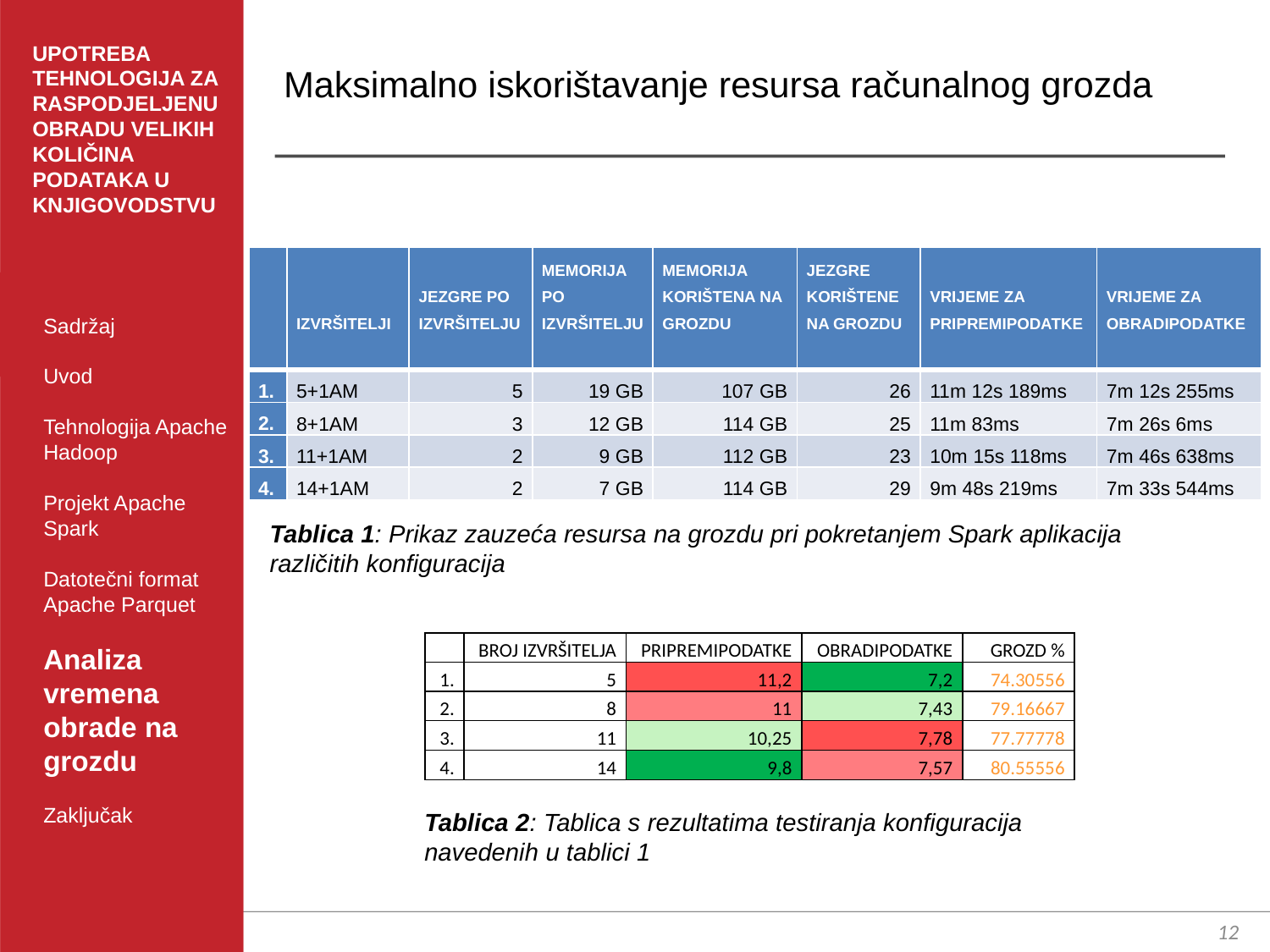

Maksimalno iskorištavanje resursa računalnog grozda
UPOTREBA TEHNOLOGIJA ZA RASPODJELJENU OBRADU VELIKIH KOLIČINA PODATAKA U KNJIGOVODSTVU

Sadržaj

Uvod

Tehnologija Apache Hadoop

Projekt Apache Spark

Datotečni format Apache Parquet

Analiza vremena obrade na grozdu

Zaključak

|  | IZVRŠITELJI | JEZGRE PO IZVRŠITELJU | MEMORIJA PO IZVRŠITELJU | MEMORIJA KORIŠTENA NA GROZDU | JEZGRE KORIŠTENE NA GROZDU | VRIJEME ZA PRIPREMIPODATKE | VRIJEME ZA OBRADIPODATKE |
| --- | --- | --- | --- | --- | --- | --- | --- |
| 1. | 5+1AM | 5 | 19 GB | 107 GB | 26 | 11m 12s 189ms | 7m 12s 255ms |
| 2. | 8+1AM | 3 | 12 GB | 114 GB | 25 | 11m 83ms | 7m 26s 6ms |
| 3. | 11+1AM | 2 | 9 GB | 112 GB | 23 | 10m 15s 118ms | 7m 46s 638ms |
| 4. | 14+1AM | 2 | 7 GB | 114 GB | 29 | 9m 48s 219ms | 7m 33s 544ms |
Tablica 1: Prikaz zauzeća resursa na grozdu pri pokretanjem Spark aplikacija različitih konfiguracija
|  | BROJ IZVRŠITELJA | PRIPREMIPODATKE | OBRADIPODATKE | GROZD % |
| --- | --- | --- | --- | --- |
| 1. | 5 | 11,2 | 7,2 | 74.30556 |
| 2. | 8 | 11 | 7,43 | 79.16667 |
| 3. | 11 | 10,25 | 7,78 | 77.77778 |
| 4. | 14 | 9,8 | 7,57 | 80.55556 |
Tablica 2: Tablica s rezultatima testiranja konfiguracija navedenih u tablici 1
12